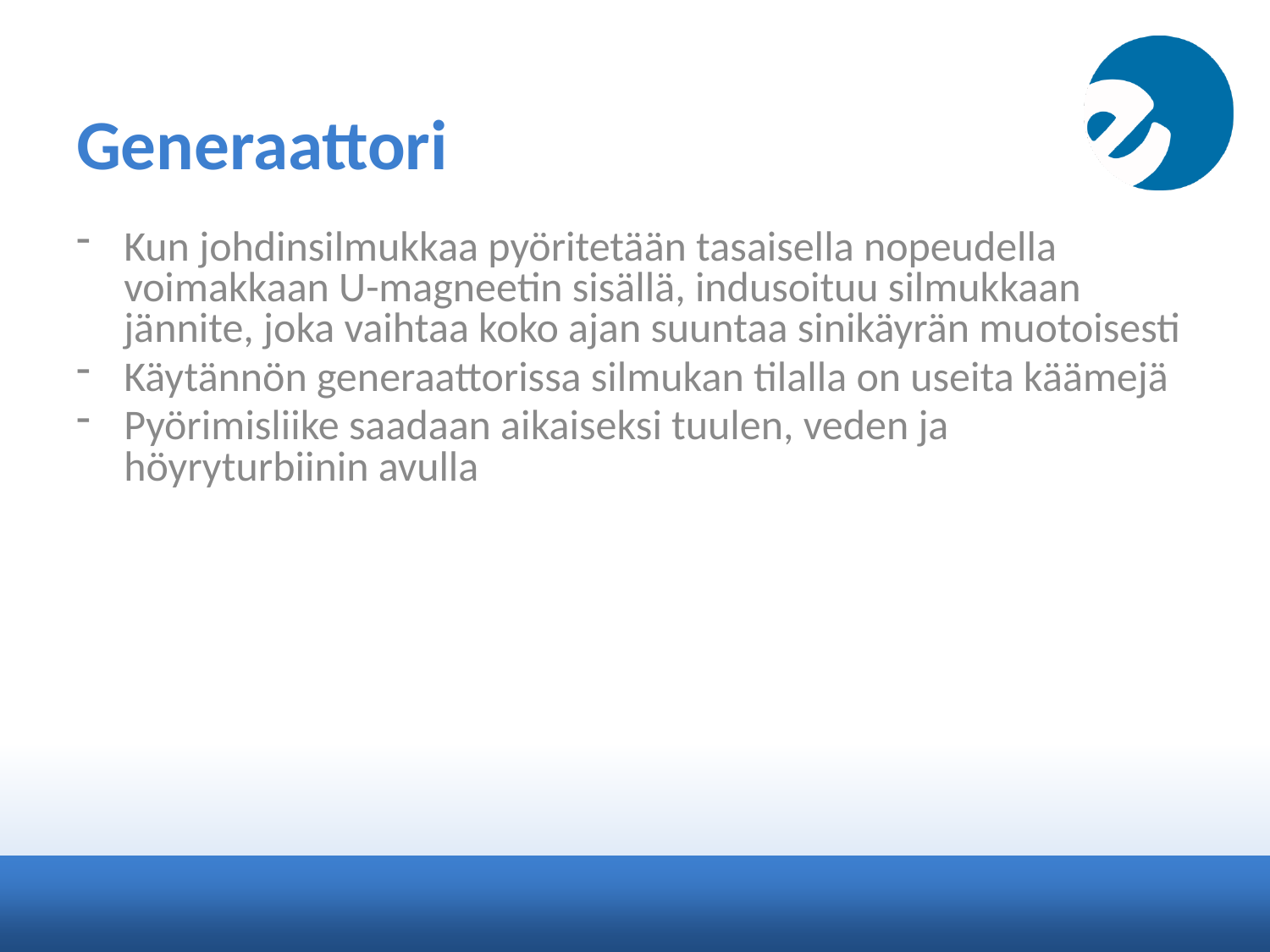

# Generaattori
Kun johdinsilmukkaa pyöritetään tasaisella nopeudella voimakkaan U-magneetin sisällä, indusoituu silmukkaan jännite, joka vaihtaa koko ajan suuntaa sinikäyrän muotoisesti
Käytännön generaattorissa silmukan tilalla on useita käämejä
Pyörimisliike saadaan aikaiseksi tuulen, veden ja  höyryturbiinin avulla